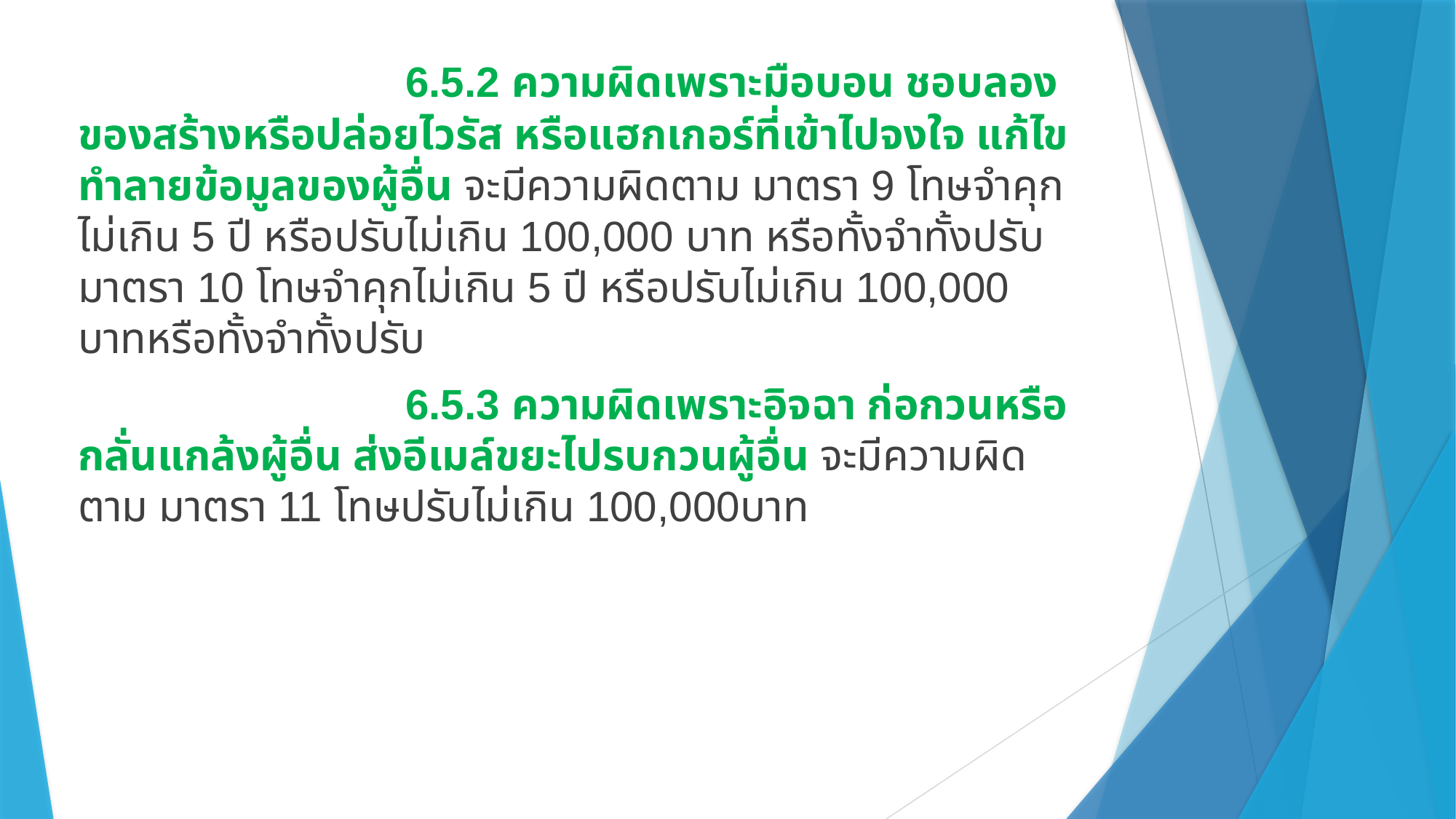

6.5.2 ความผิดเพราะมือบอน ชอบลองของสร้างหรือปล่อยไวรัส หรือแฮกเกอร์ที่เข้าไปจงใจ แก้ไข ทำลายข้อมูลของผู้อื่น จะมีความผิดตาม มาตรา 9 โทษจำคุกไม่เกิน 5 ปี หรือปรับไม่เกิน 100,000 บาท หรือทั้งจำทั้งปรับ มาตรา 10 โทษจำคุกไม่เกิน 5 ปี หรือปรับไม่เกิน 100,000 บาทหรือทั้งจำทั้งปรับ
			6.5.3 ความผิดเพราะอิจฉา ก่อกวนหรือกลั่นแกล้งผู้อื่น ส่งอีเมล์ขยะไปรบกวนผู้อื่น จะมีความผิดตาม มาตรา 11 โทษปรับไม่เกิน 100,000บาท
#